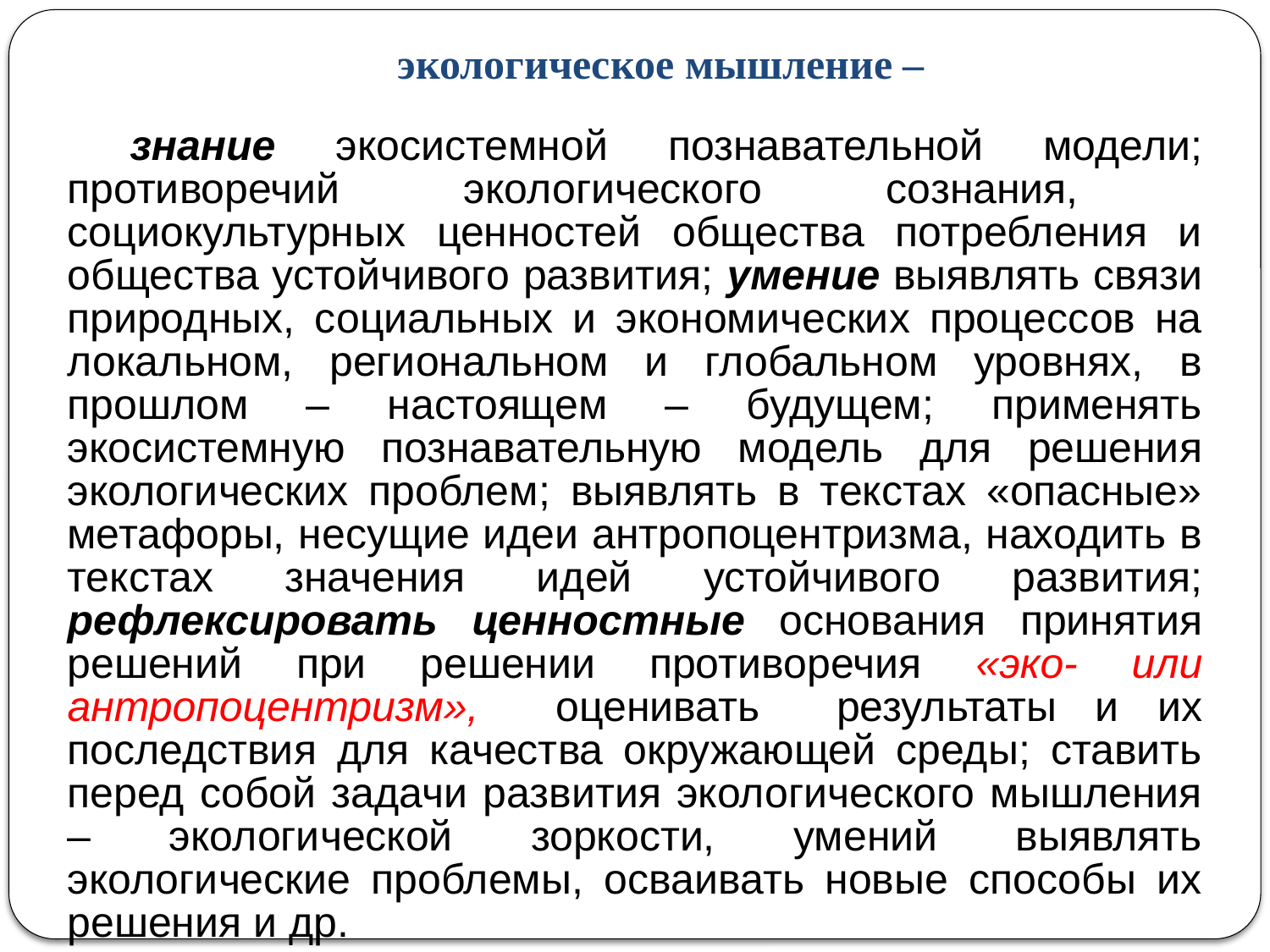

экологическое мышление –

знание экосистемной познавательной модели; противоречий экологического сознания,  социокультурных ценностей общества потребления и общества устойчивого развития; умение выявлять связи природных, социальных и экономических процессов на локальном, региональном и глобальном уровнях, в прошлом – настоящем – будущем; применять экосистемную познавательную модель для решения экологических проблем; выявлять в текстах «опасные» метафоры, несущие идеи антропоцентризма, находить в текстах значения идей устойчивого развития; рефлексировать ценностные основания принятия решений при решении противоречия «эко- или антропоцентризм»,  оценивать  результаты и их последствия для качества окружающей среды; ставить перед собой задачи развития экологического мышления – экологической зоркости, умений выявлять экологические проблемы, осваивать новые способы их решения и др.